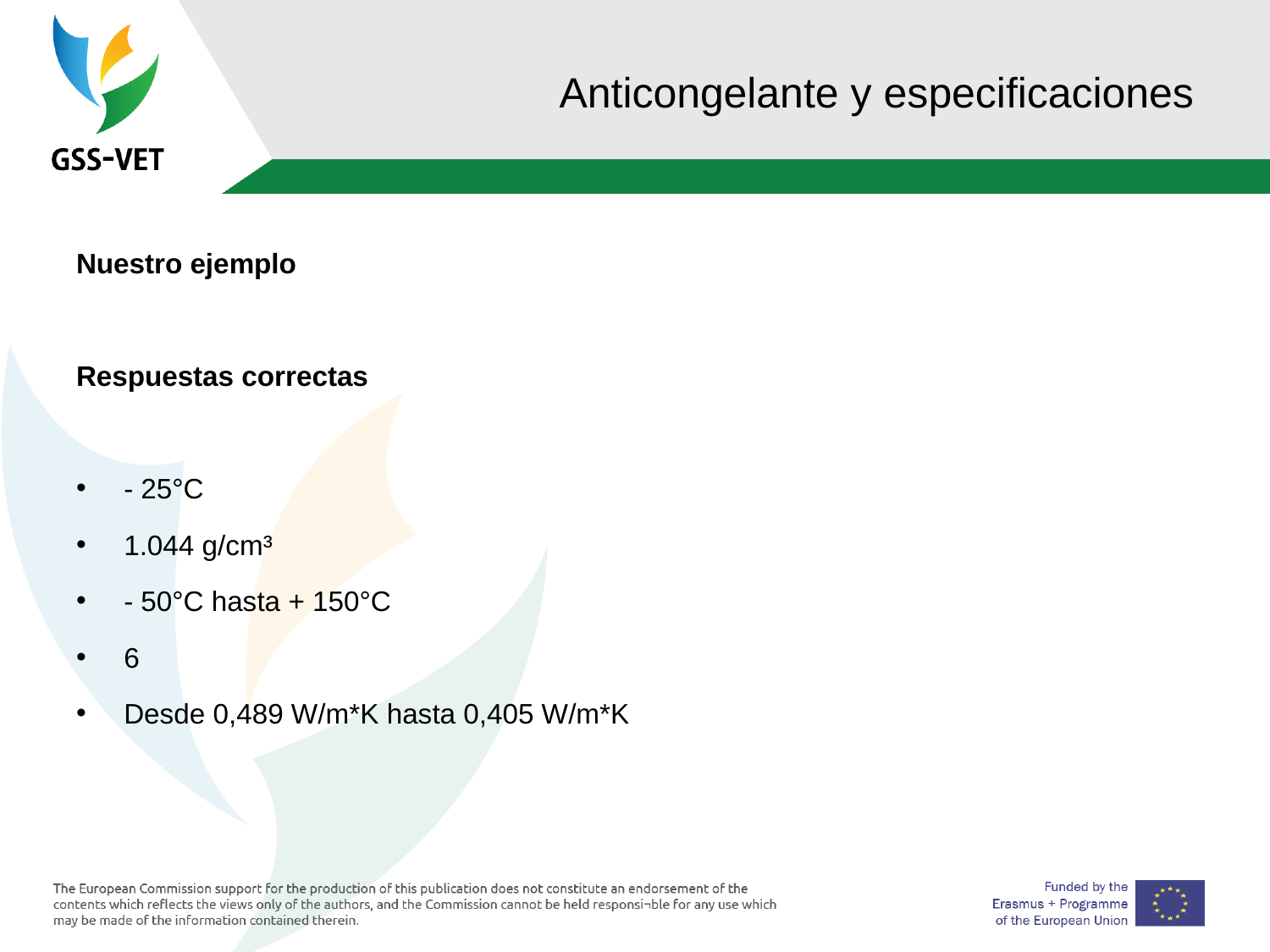

# Anticongelante y especificaciones
Nuestro ejemplo

Respuestas correctas

- 25°C
1.044 g/cm³
- 50°C hasta + 150°C
6
Desde 0,489 W/m*K hasta 0,405 W/m*K